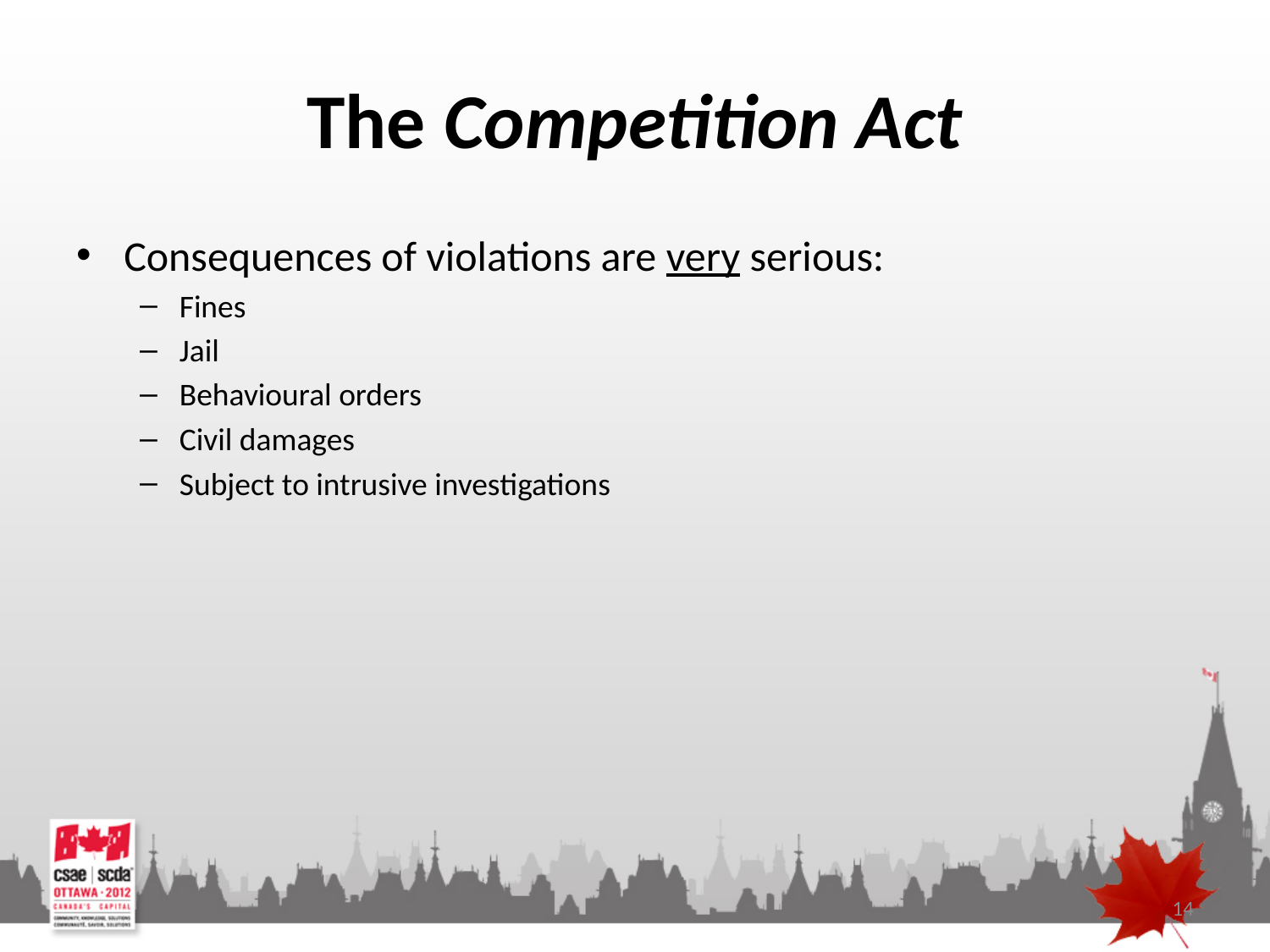

# The Competition Act
Consequences of violations are very serious:
Fines
Jail
Behavioural orders
Civil damages
Subject to intrusive investigations

14